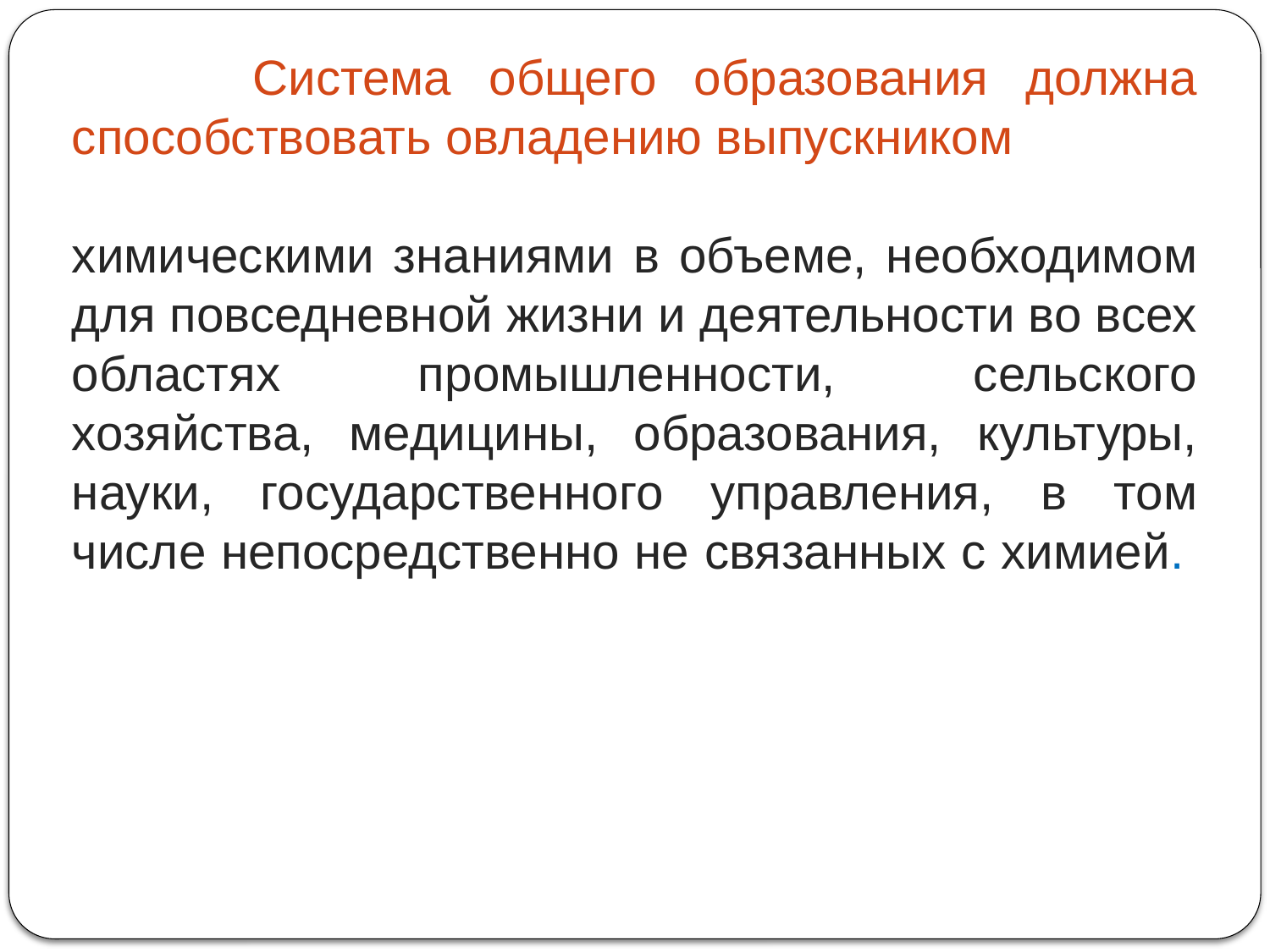

Система общего образования должна способствовать овладению выпускником

химическими знаниями в объеме, необходимом для повседневной жизни и деятельности во всех областях промышленности, сельского хозяйства, медицины, образования, культуры, науки, государственного управления, в том числе непосредственно не связанных с химией.